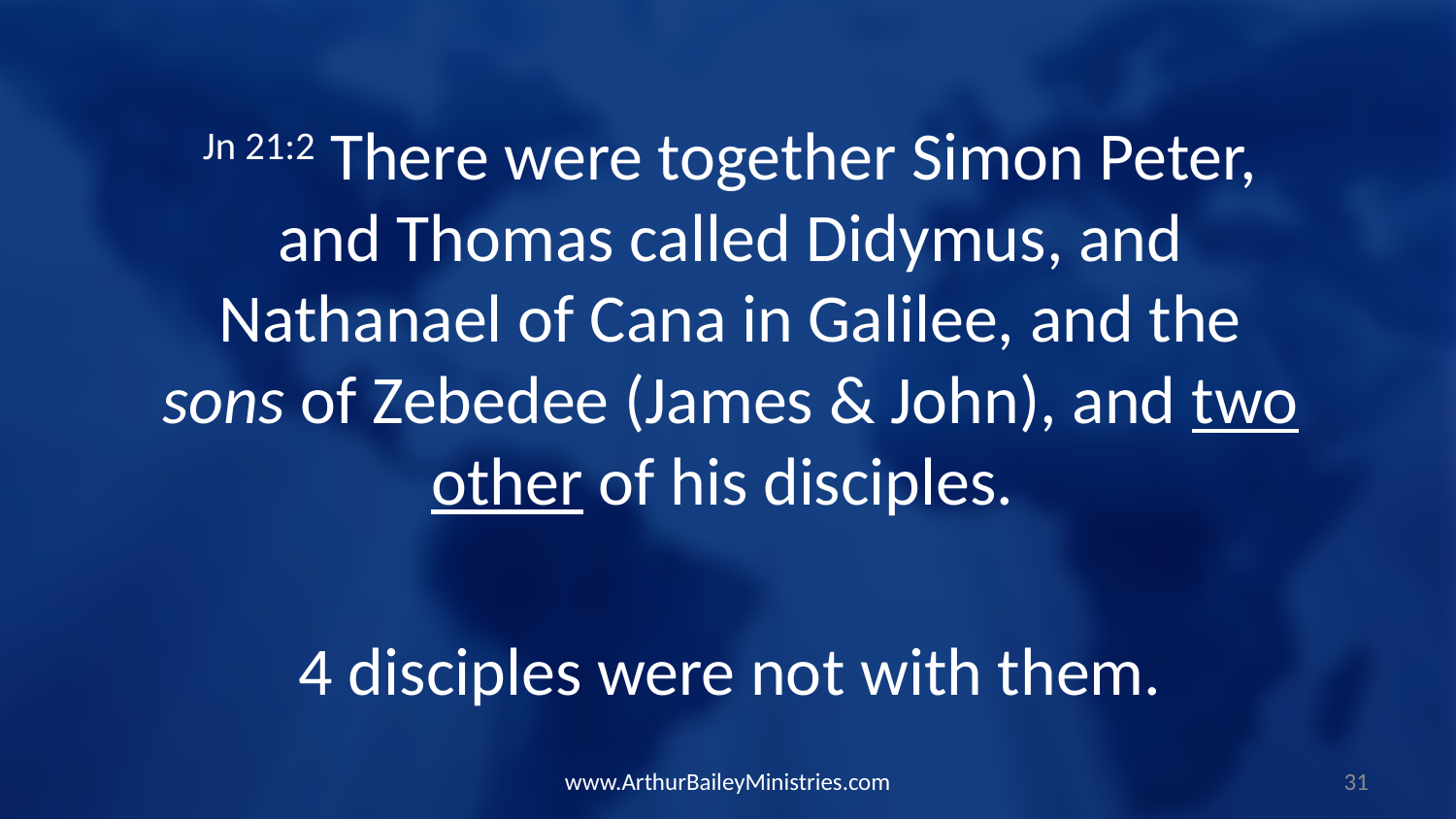

Jn 21:2 There were together Simon Peter, and Thomas called Didymus, and Nathanael of Cana in Galilee, and the sons of Zebedee (James & John), and two other of his disciples.

4 disciples were not with them.

www.ArthurBaileyMinistries.com
31